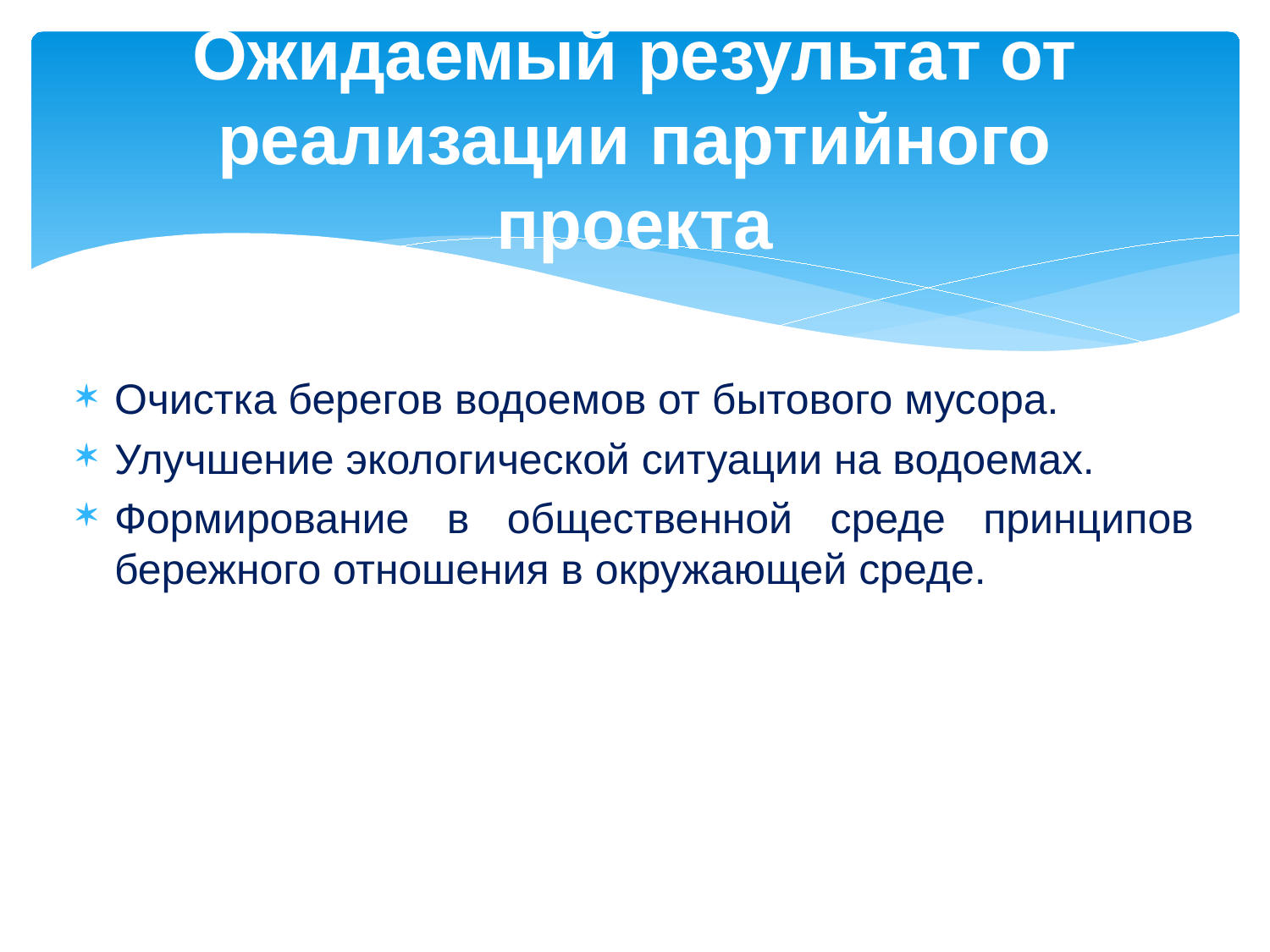

# Ожидаемый результат от реализации партийного проекта
Очистка берегов водоемов от бытового мусора.
Улучшение экологической ситуации на водоемах.
Формирование в общественной среде принципов бережного отношения в окружающей среде.